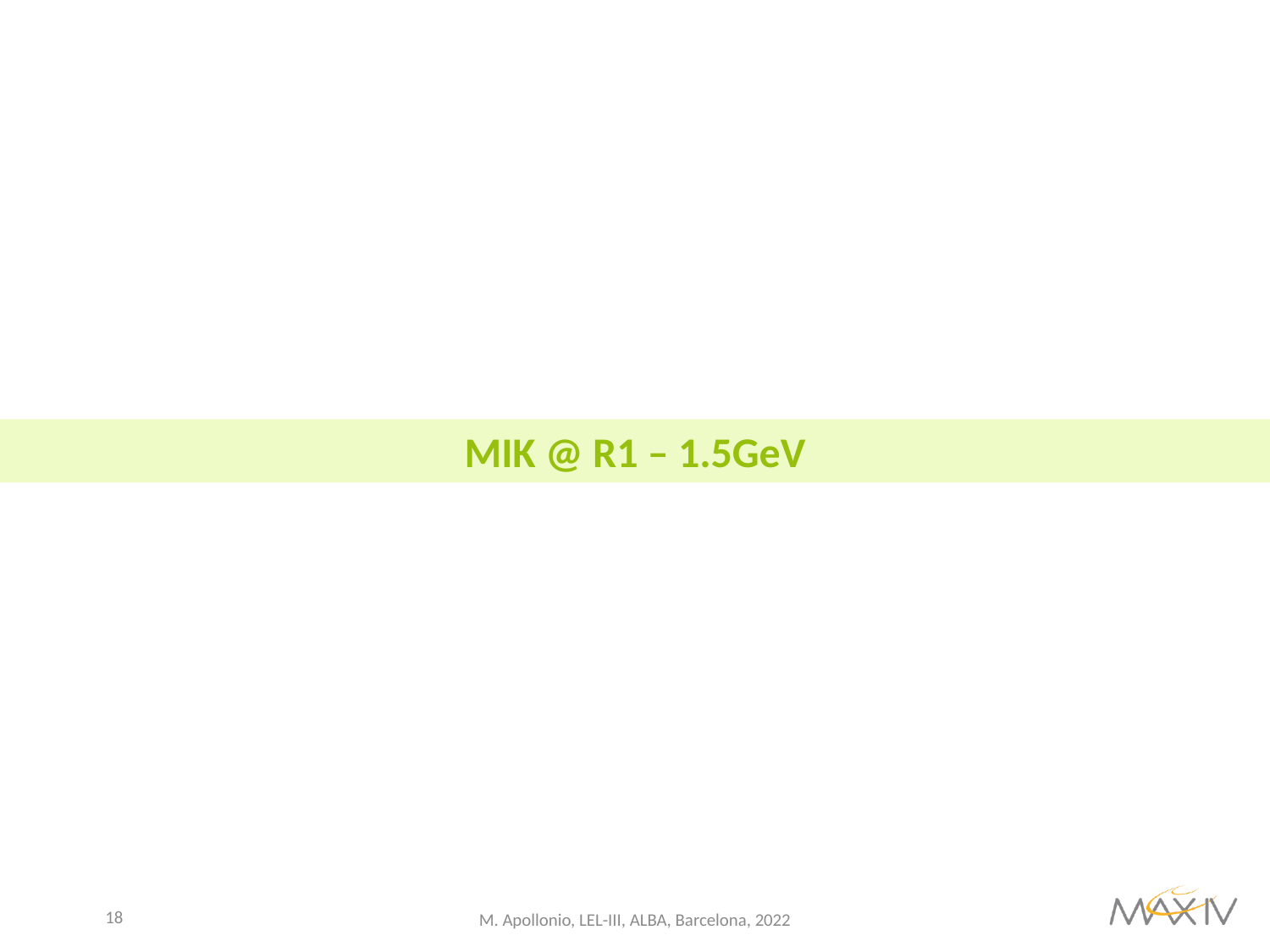

MIK @ R1 – 1.5GeV
18
M. Apollonio, LEL-III, ALBA, Barcelona, 2022